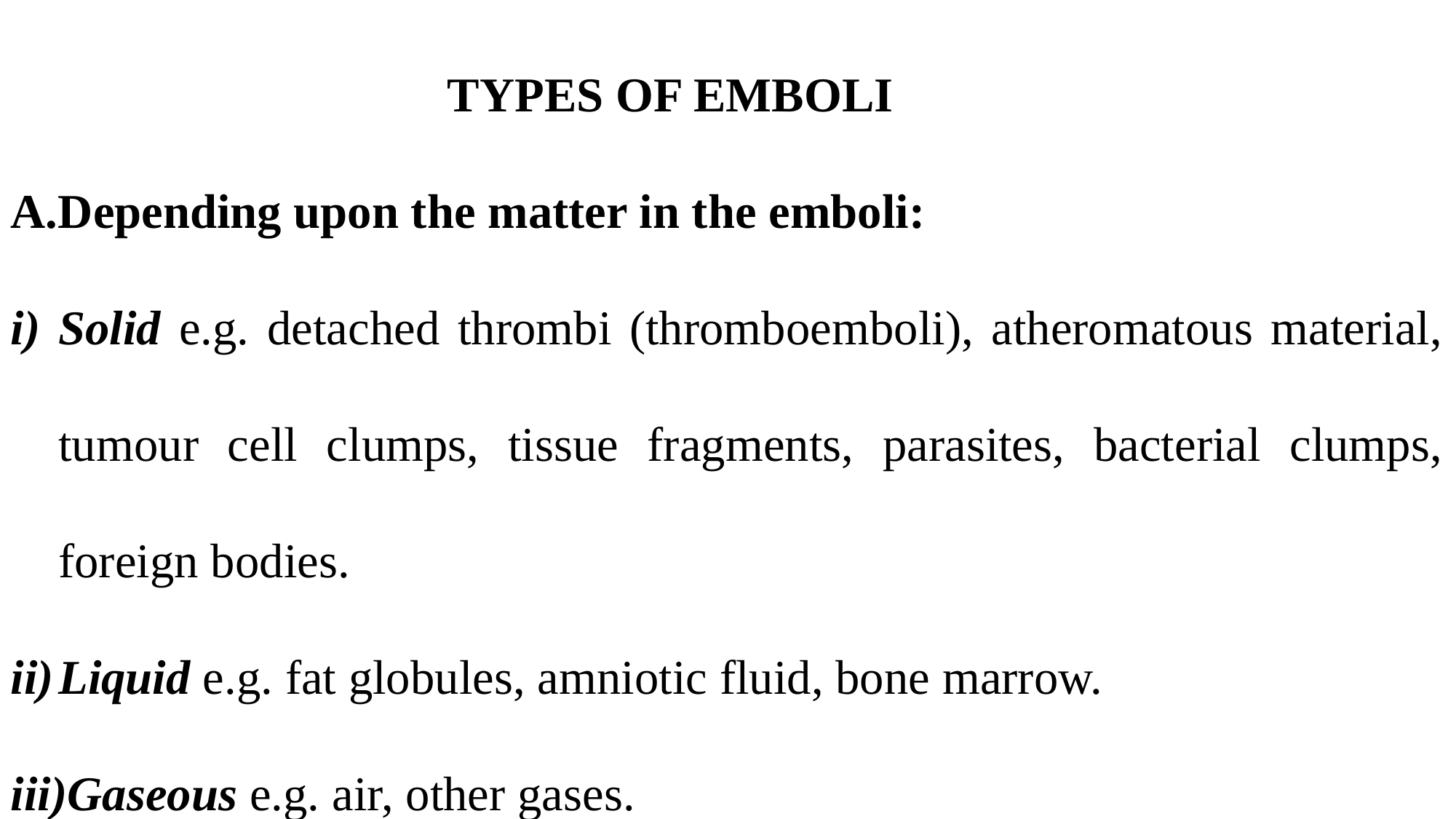

TYPES OF EMBOLI
Depending upon the matter in the emboli:
Solid e.g. detached thrombi (thromboemboli), atheromatous material, tumour cell clumps, tissue fragments, parasites, bacterial clumps, foreign bodies.
Liquid e.g. fat globules, amniotic fluid, bone marrow.
Gaseous e.g. air, other gases.